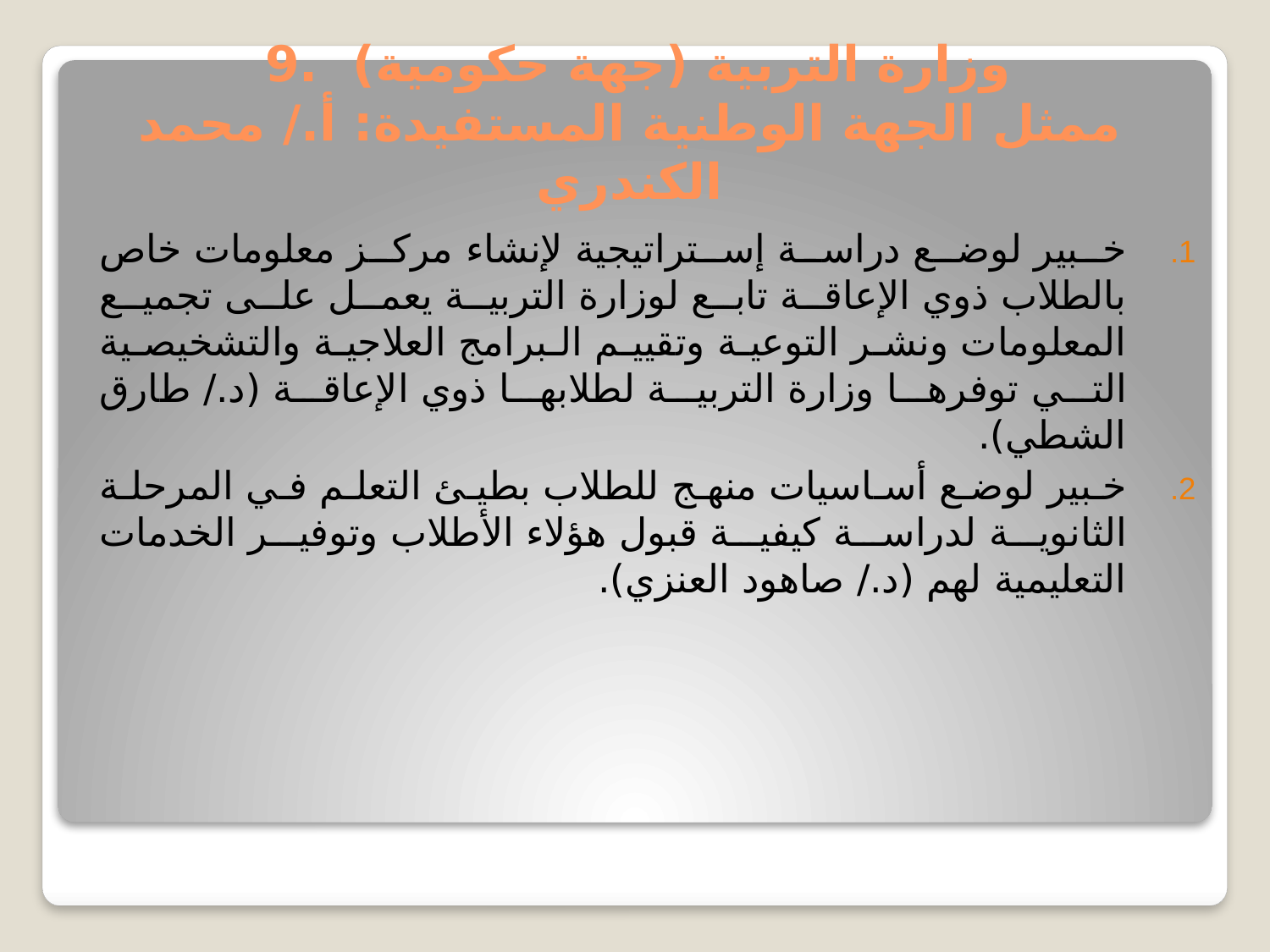

# 9. وزارة التربية (جهة حكومية) ممثل الجهة الوطنية المستفيدة: أ./ محمد الكندري
خبير لوضع دراسة إستراتيجية لإنشاء مركز معلومات خاص بالطلاب ذوي الإعاقة تابع لوزارة التربية يعمل على تجميع المعلومات ونشر التوعية وتقييم البرامج العلاجية والتشخيصية التي توفرها وزارة التربية لطلابها ذوي الإعاقة (د./ طارق الشطي).
خبير لوضع أساسيات منهج للطلاب بطيئ التعلم في المرحلة الثانوية لدراسة كيفية قبول هؤلاء الأطلاب وتوفير الخدمات التعليمية لهم (د./ صاهود العنزي).